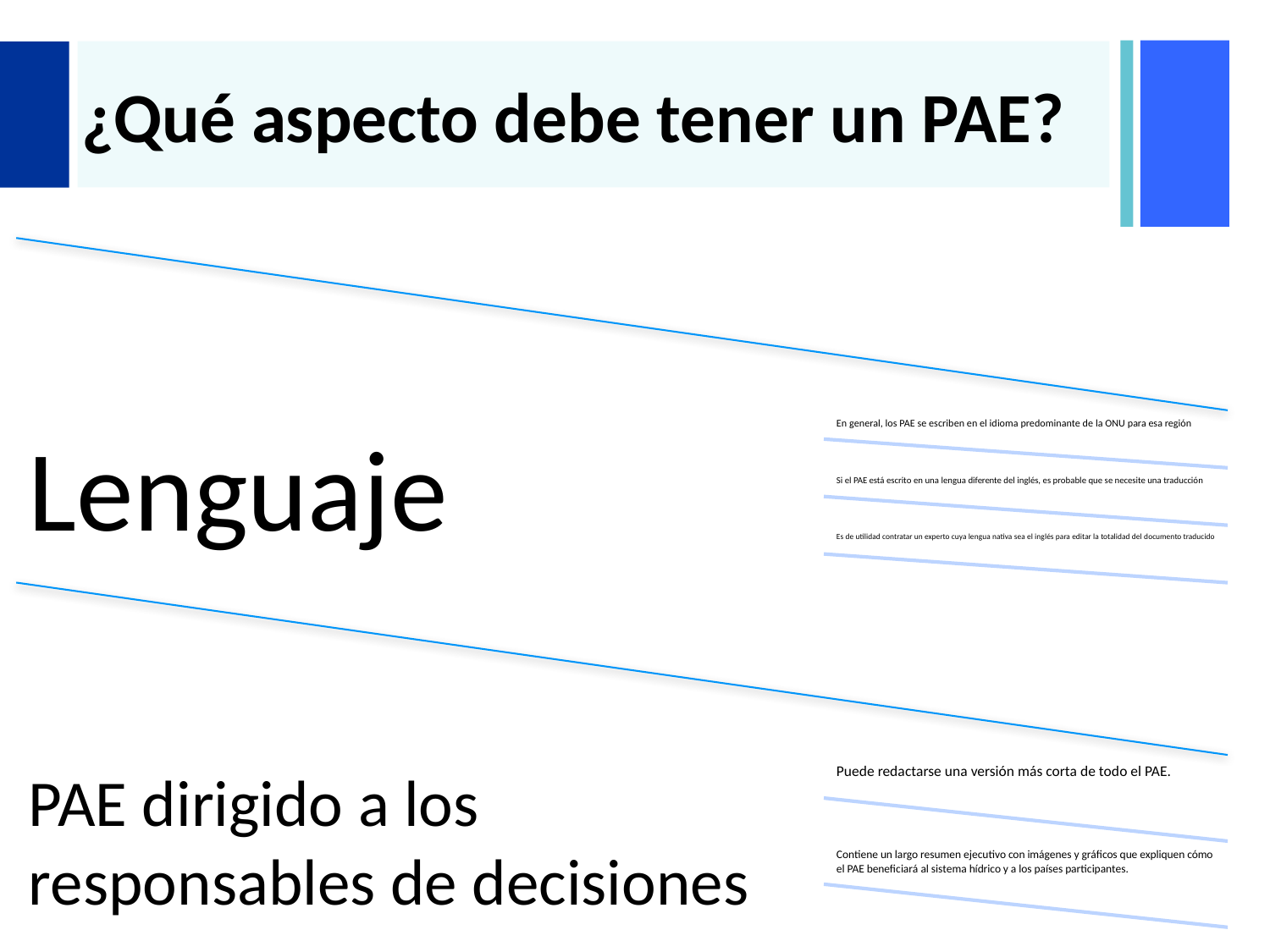

# ¿Qué aspecto debe tener un PAE?
Lenguaje
En general, los PAE se escriben en el idioma predominante de la ONU para esa región
Si el PAE está escrito en una lengua diferente del inglés, es probable que se necesite una traducción
Es de utilidad contratar un experto cuya lengua nativa sea el inglés para editar la totalidad del documento traducido
PAE dirigido a los responsables de decisiones
Puede redactarse una versión más corta de todo el PAE.
Contiene un largo resumen ejecutivo con imágenes y gráficos que expliquen cómo el PAE beneficiará al sistema hídrico y a los países participantes.